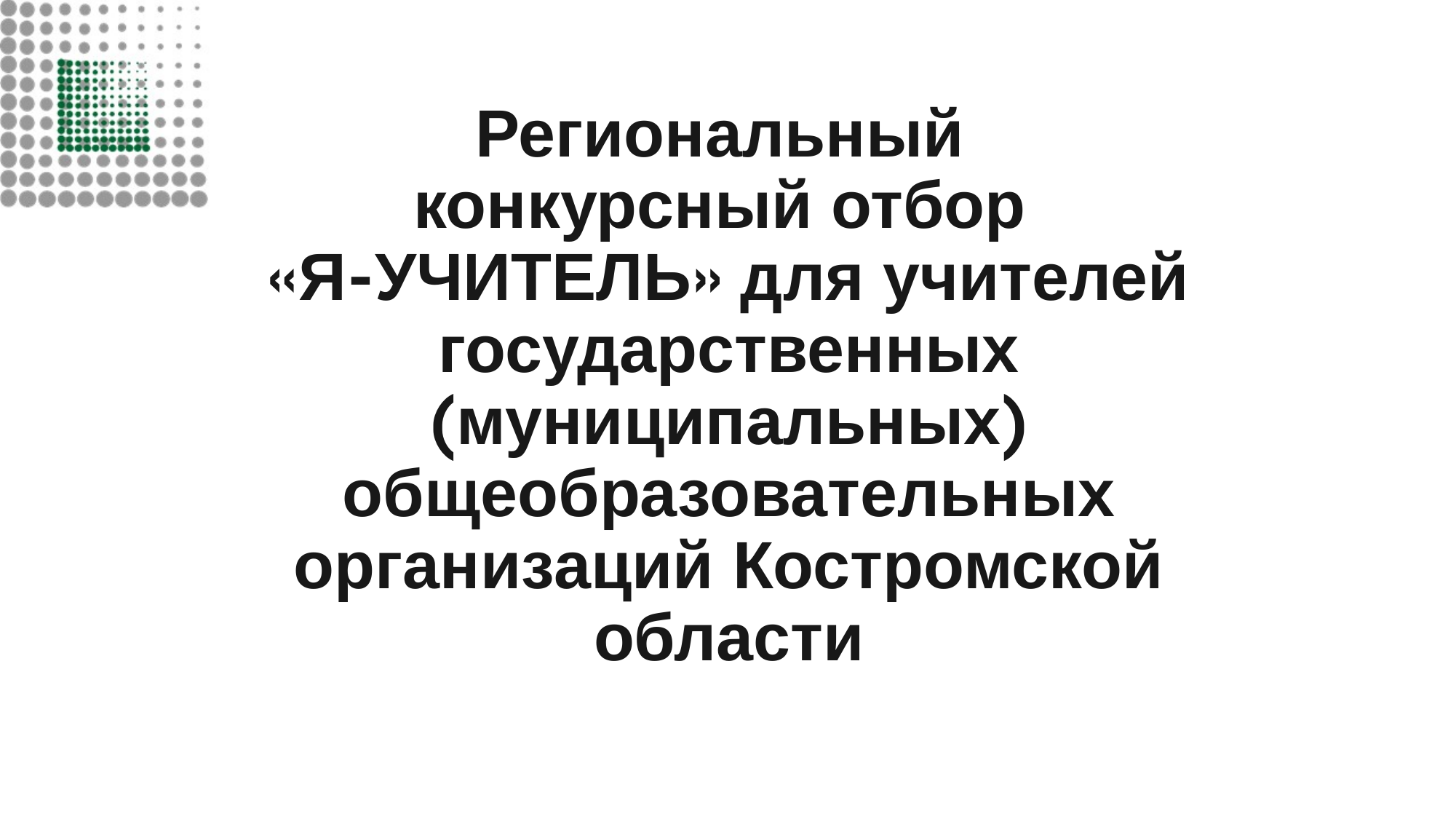

Региональный
конкурсный отбор
«Я-УЧИТЕЛЬ» для учителей государственных (муниципальных) общеобразовательных организаций Костромской области